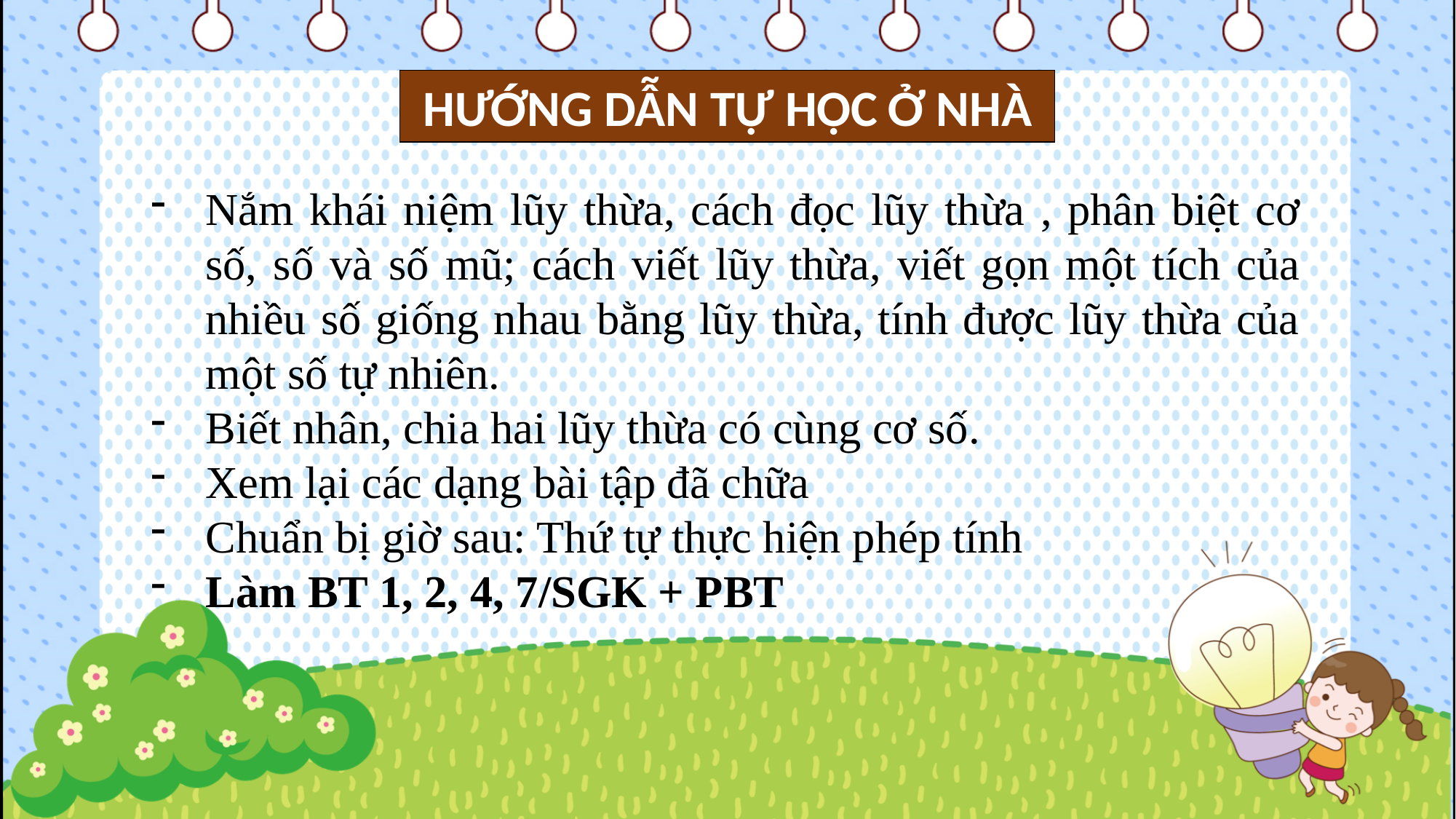

HƯỚNG DẪN TỰ HỌC Ở NHÀ
Nắm khái niệm lũy thừa, cách đọc lũy thừa , phân biệt cơ số, số và số mũ; cách viết lũy thừa, viết gọn một tích của nhiều số giống nhau bằng lũy thừa, tính được lũy thừa của một số tự nhiên.
Biết nhân, chia hai lũy thừa có cùng cơ số.
Xem lại các dạng bài tập đã chữa
Chuẩn bị giờ sau: Thứ tự thực hiện phép tính
Làm BT 1, 2, 4, 7/SGK + PBT